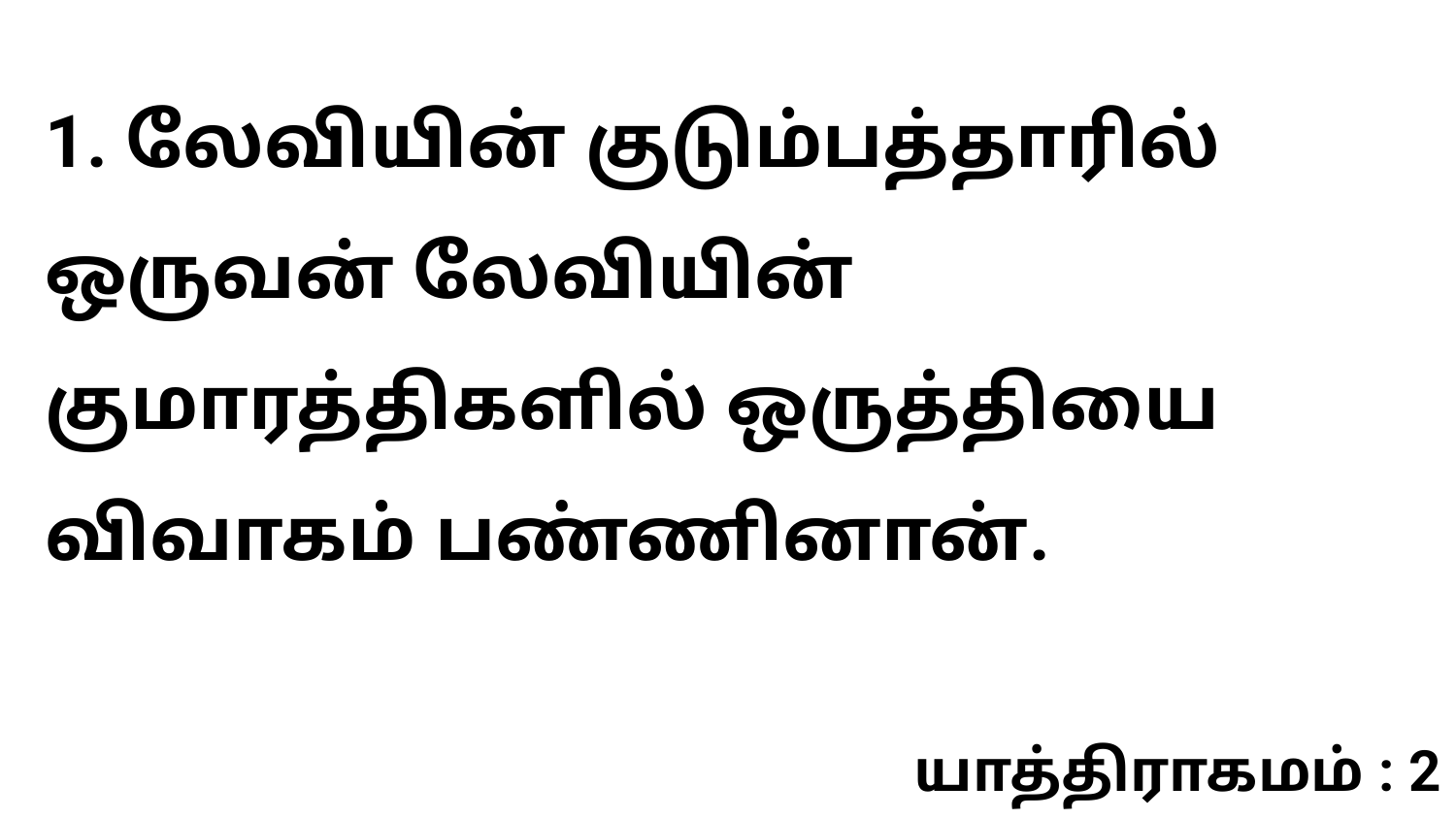

1. லேவியின் குடும்பத்தாரில் ஒருவன் லேவியின் குமாரத்திகளில் ஒருத்தியை விவாகம் பண்ணினான்.
யாத்திராகமம் : 2